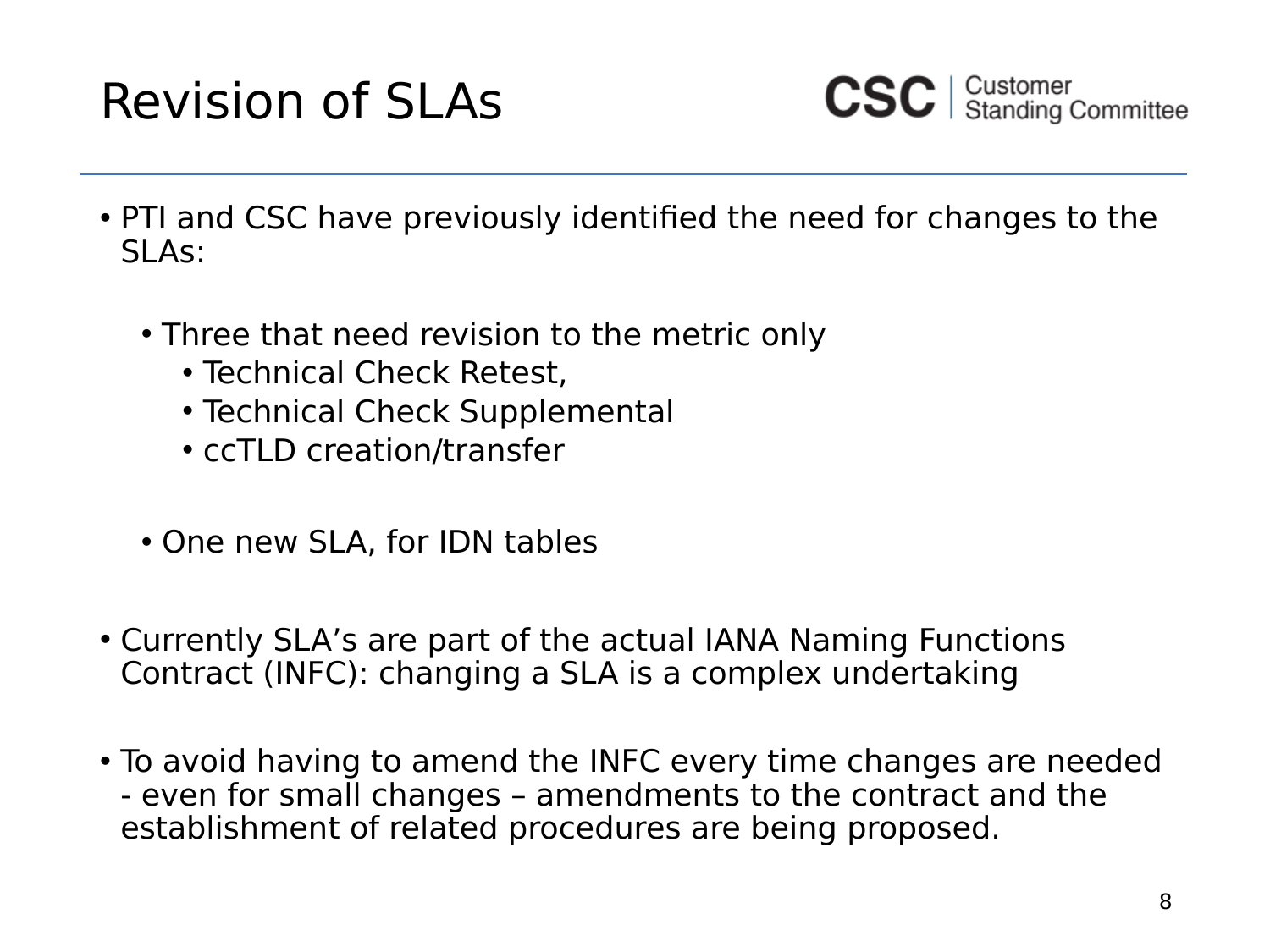

# Revision of SLAs
PTI and CSC have previously identified the need for changes to the SLAs:

Three that need revision to the metric only
Technical Check Retest,
Technical Check Supplemental
ccTLD creation/transfer

One new SLA, for IDN tables

Currently SLA’s are part of the actual IANA Naming Functions Contract (INFC): changing a SLA is a complex undertaking

To avoid having to amend the INFC every time changes are needed - even for small changes – amendments to the contract and the establishment of related procedures are being proposed.